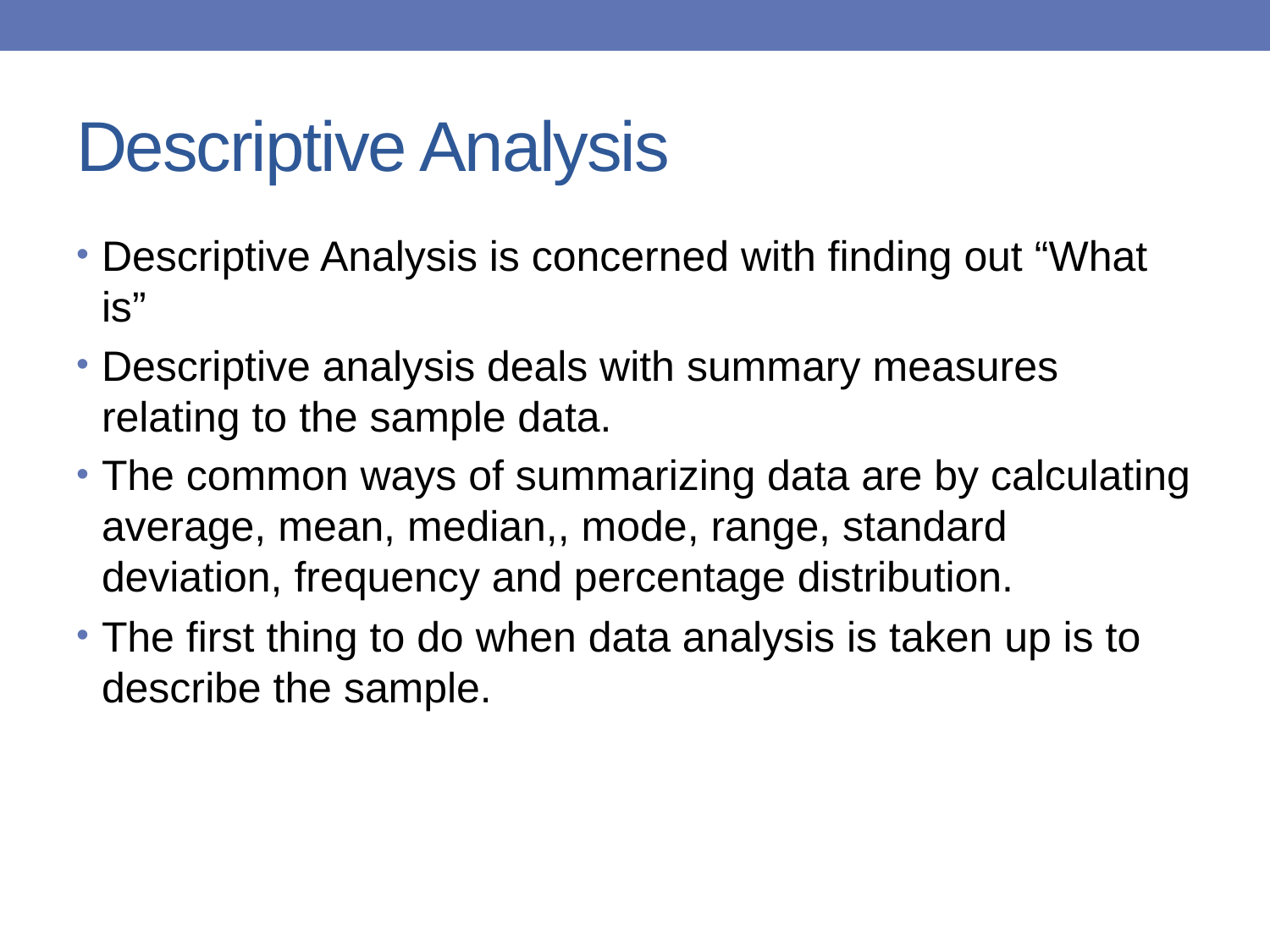

# Descriptive Analysis
Descriptive Analysis is concerned with finding out “What is”
Descriptive analysis deals with summary measures relating to the sample data.
The common ways of summarizing data are by calculating average, mean, median,, mode, range, standard deviation, frequency and percentage distribution.
The first thing to do when data analysis is taken up is to describe the sample.